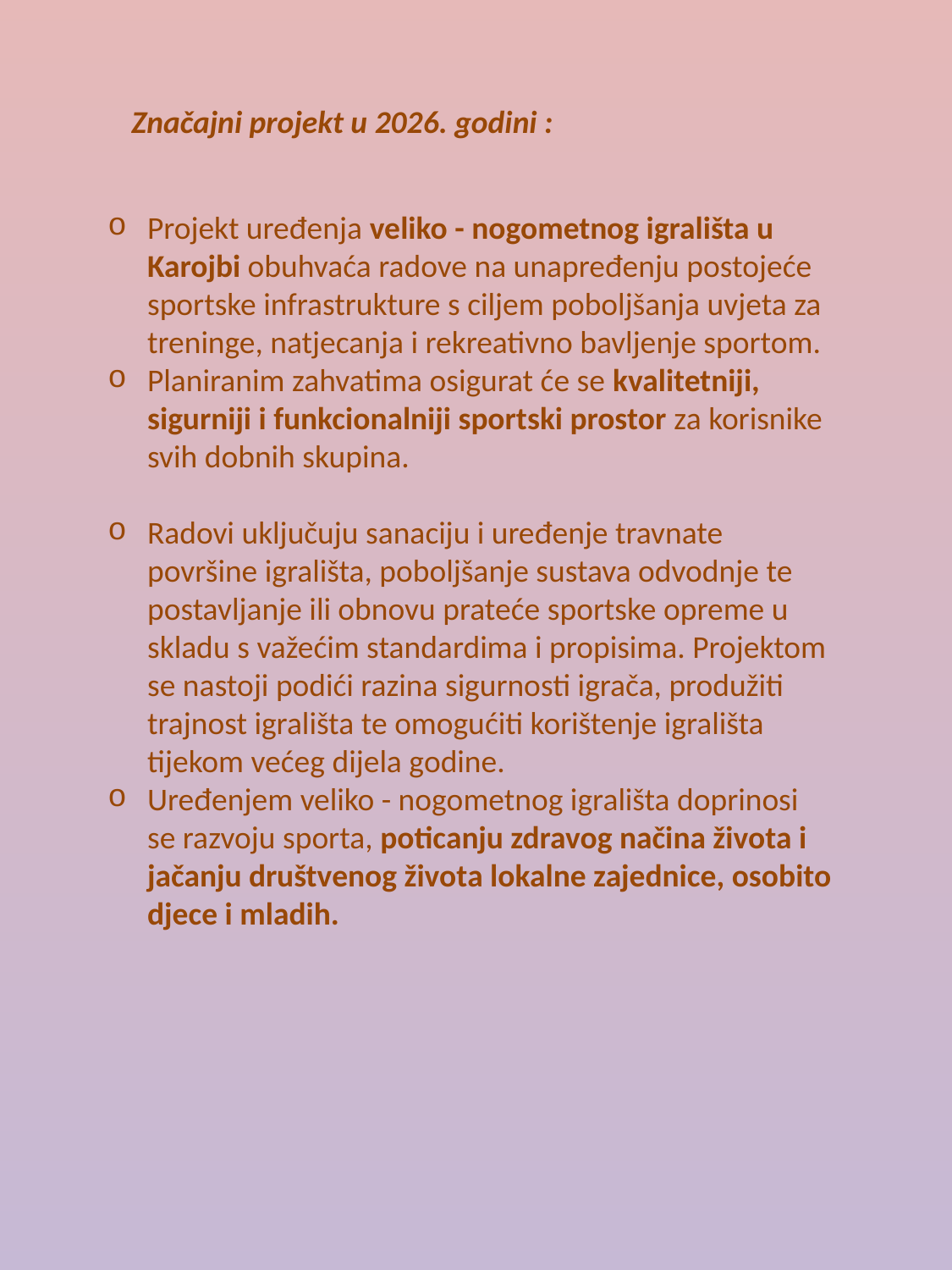

Značajni projekt u 2026. godini :
Projekt uređenja veliko - nogometnog igrališta u Karojbi obuhvaća radove na unapređenju postojeće sportske infrastrukture s ciljem poboljšanja uvjeta za treninge, natjecanja i rekreativno bavljenje sportom.
Planiranim zahvatima osigurat će se kvalitetniji, sigurniji i funkcionalniji sportski prostor za korisnike svih dobnih skupina.

Radovi uključuju sanaciju i uređenje travnate površine igrališta, poboljšanje sustava odvodnje te postavljanje ili obnovu prateće sportske opreme u skladu s važećim standardima i propisima. Projektom se nastoji podići razina sigurnosti igrača, produžiti trajnost igrališta te omogućiti korištenje igrališta tijekom većeg dijela godine.
Uređenjem veliko - nogometnog igrališta doprinosi se razvoju sporta, poticanju zdravog načina života i jačanju društvenog života lokalne zajednice, osobito djece i mladih.